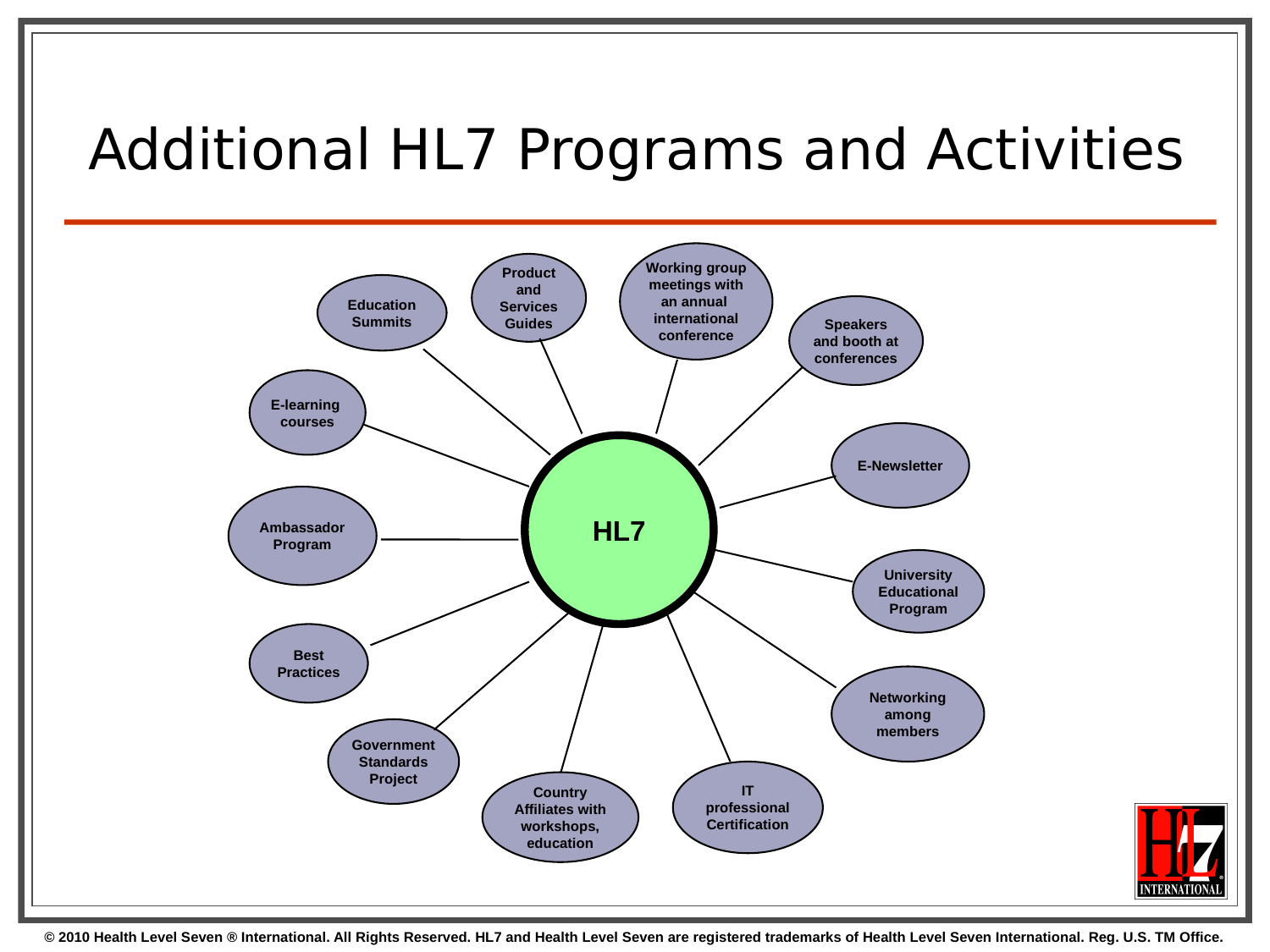

# Additional HL7 Programs and Activities
Working group meetings with an annual  international conference
Product and Services Guides
Education
Summits
Speakers and booth at conferences

E-learning  courses

E-Newsletter
HL7

Ambassador Program

University
Educational Program

Best Practices

Networking among members
GovernmentStandards Project
IT professional Certification
Country Affiliates with workshops, education